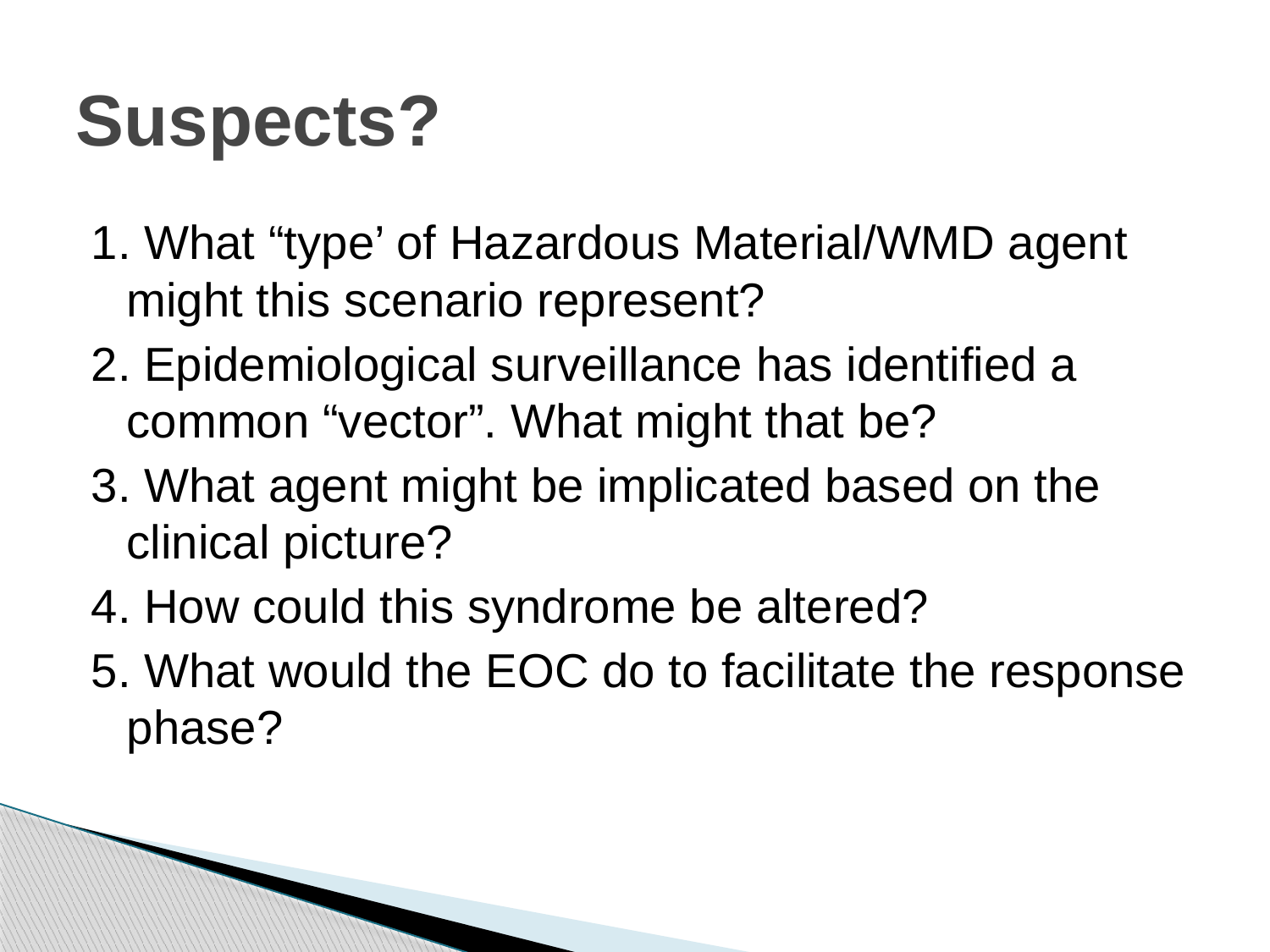

# Suspects?
1. What “type’ of Hazardous Material/WMD agent might this scenario represent?
2. Epidemiological surveillance has identified a common “vector”. What might that be?
3. What agent might be implicated based on the clinical picture?
4. How could this syndrome be altered?
5. What would the EOC do to facilitate the response phase?